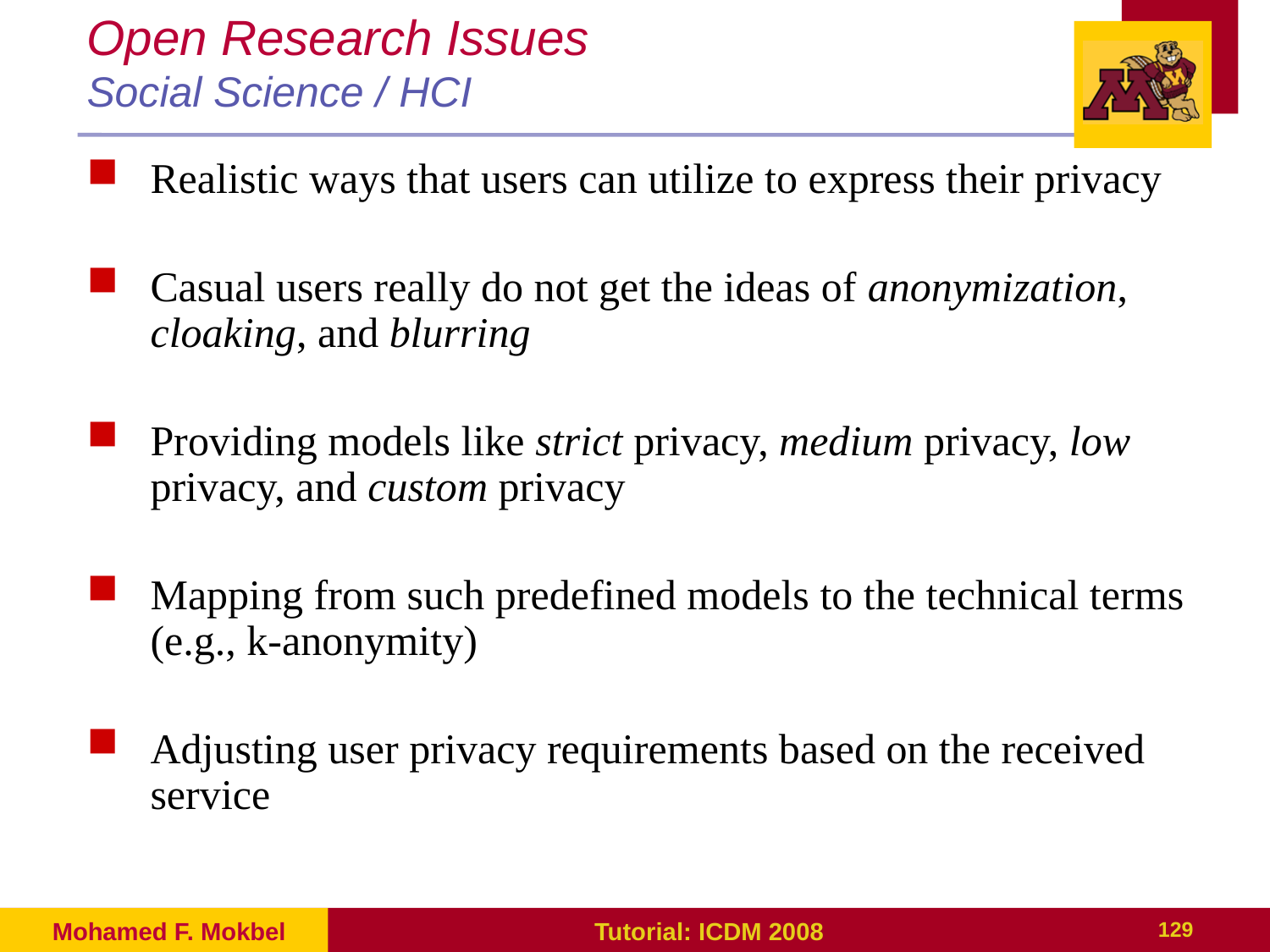

# Open Research Issues Social Science / HCI
Realistic ways that users can utilize to express their privacy

Casual users really do not get the ideas of anonymization, cloaking, and blurring

Providing models like strict privacy, medium privacy, low privacy, and custom privacy

Mapping from such predefined models to the technical terms (e.g., k-anonymity)

Adjusting user privacy requirements based on the received service
Mohamed F. Mokbel
Tutorial: ICDM 2008
129